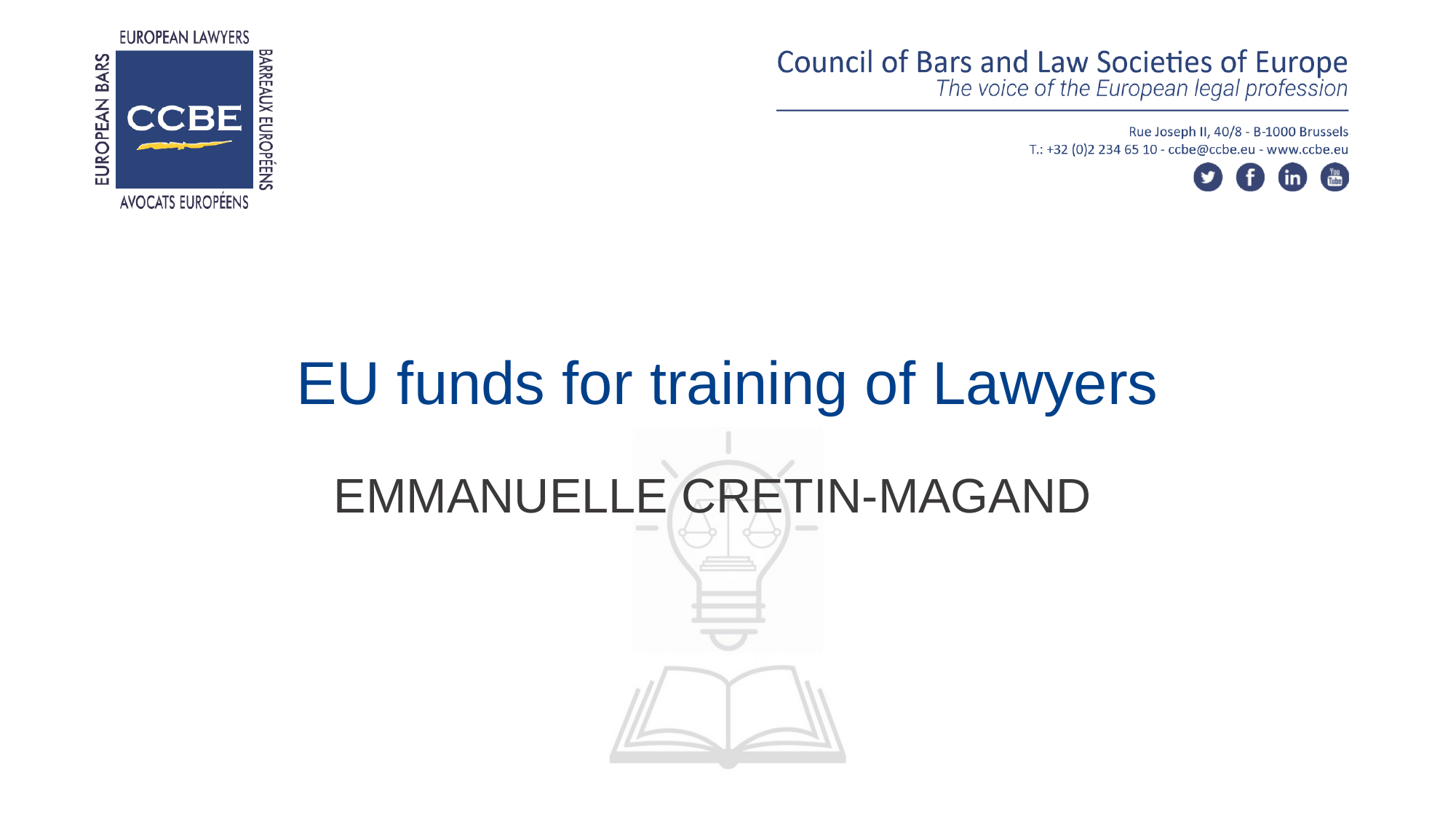

# EU funds for training of Lawyers

EMMANUELLE CRETIN-MAGAND